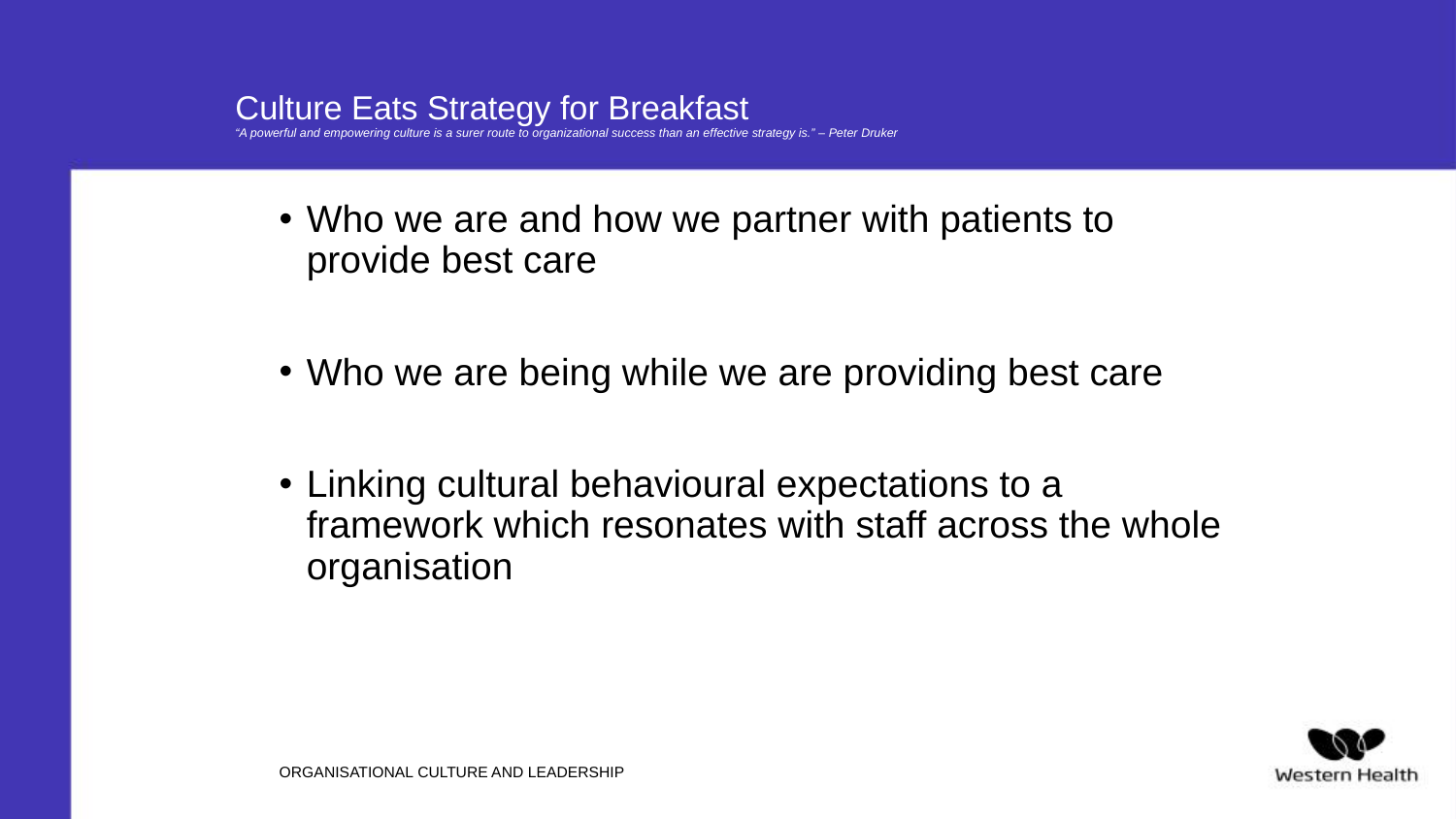

# Culture Eats Strategy for Breakfast “A powerful and empowering culture is a surer route to organizational success than an effective strategy is.” – Peter Druker
Who we are and how we partner with patients to provide best care

Who we are being while we are providing best care

Linking cultural behavioural expectations to a framework which resonates with staff across the whole organisation
ORGANISATIONAL CULTURE AND LEADERSHIP